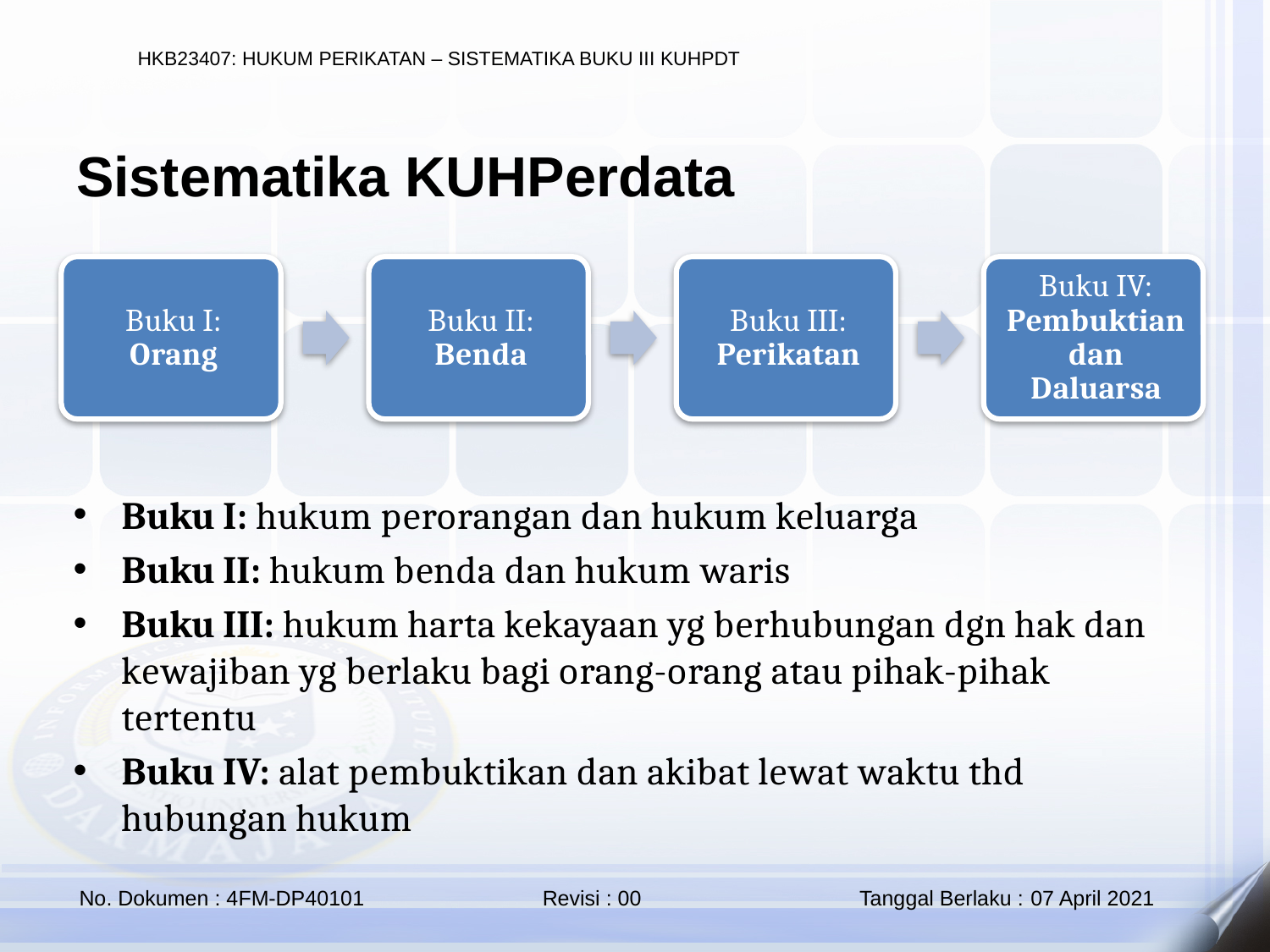

Sistematika KUHPerdata
Buku I: Orang

Buku II: Benda

Buku III: Perikatan

Buku IV: Pembuktian dan Daluarsa

Buku I: hukum perorangan dan hukum keluarga
Buku II: hukum benda dan hukum waris
Buku III: hukum harta kekayaan yg berhubungan dgn hak dan kewajiban yg berlaku bagi orang-orang atau pihak-pihak tertentu
Buku IV: alat pembuktikan dan akibat lewat waktu thd hubungan hukum